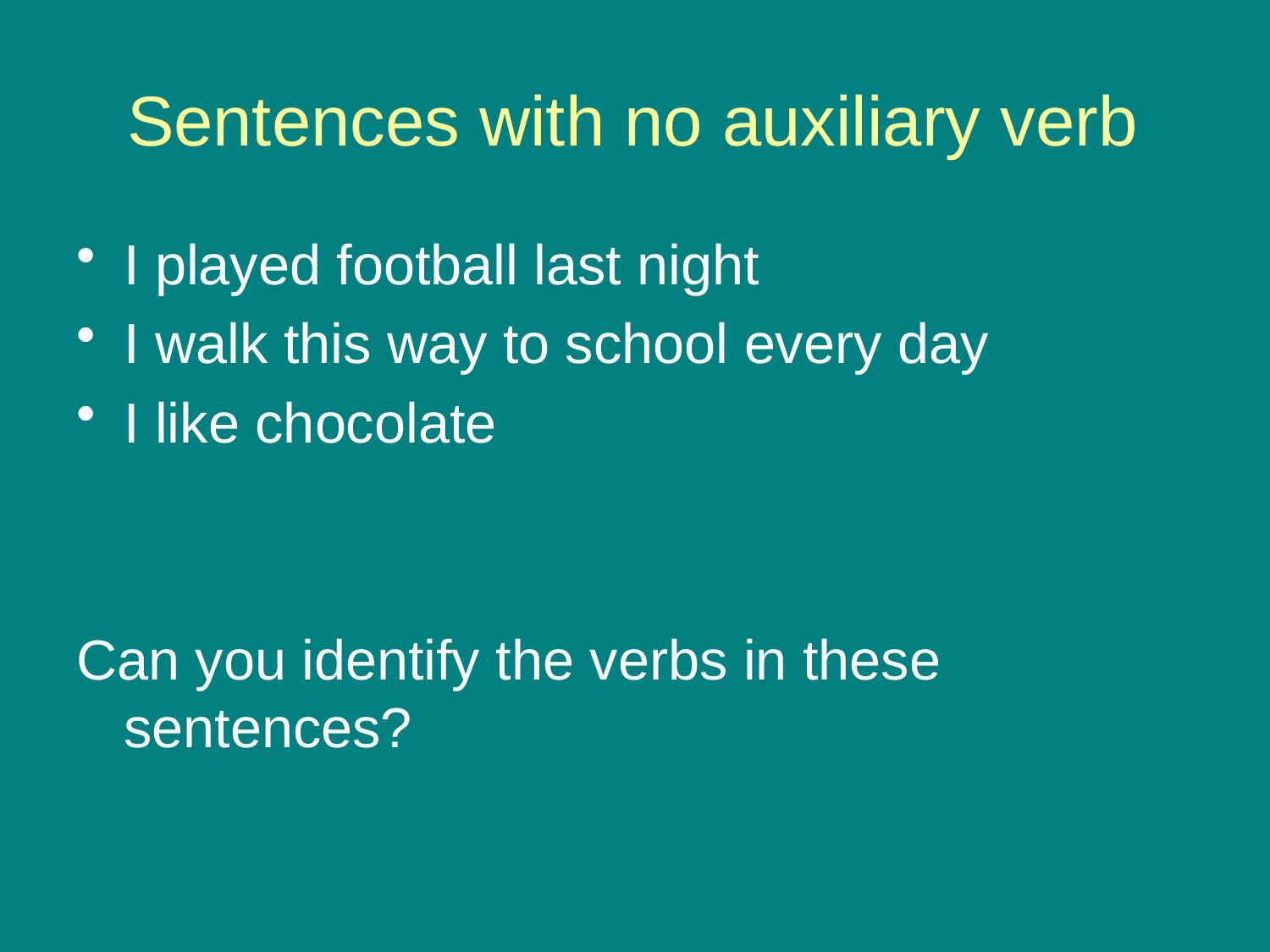

# Sentences with no auxiliary verb
I played football last night
I walk this way to school every day
I like chocolate

Can you identify the verbs in these sentences?